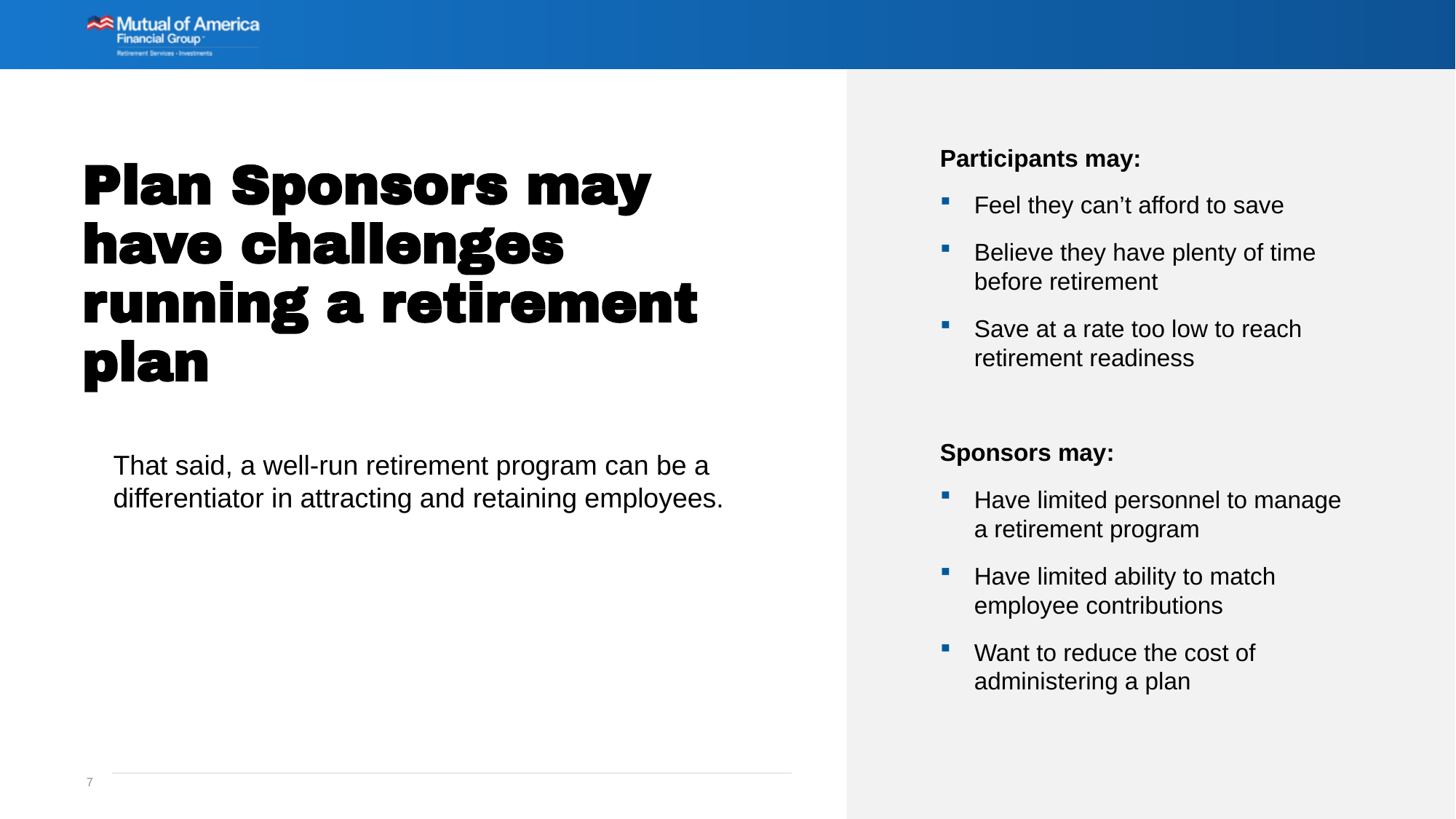

Participants may:
Feel they can’t afford to save
Believe they have plenty of time
before retirement
Save at a rate too low to reach retirement readiness

Sponsors may:
Have limited personnel to manage a retirement program
Have limited ability to match employee contributions
Want to reduce the cost of administering a plan
# Plan Sponsors may have challenges running a retirement plan
That said, a well-run retirement program can be a differentiator in attracting and retaining employees.
7